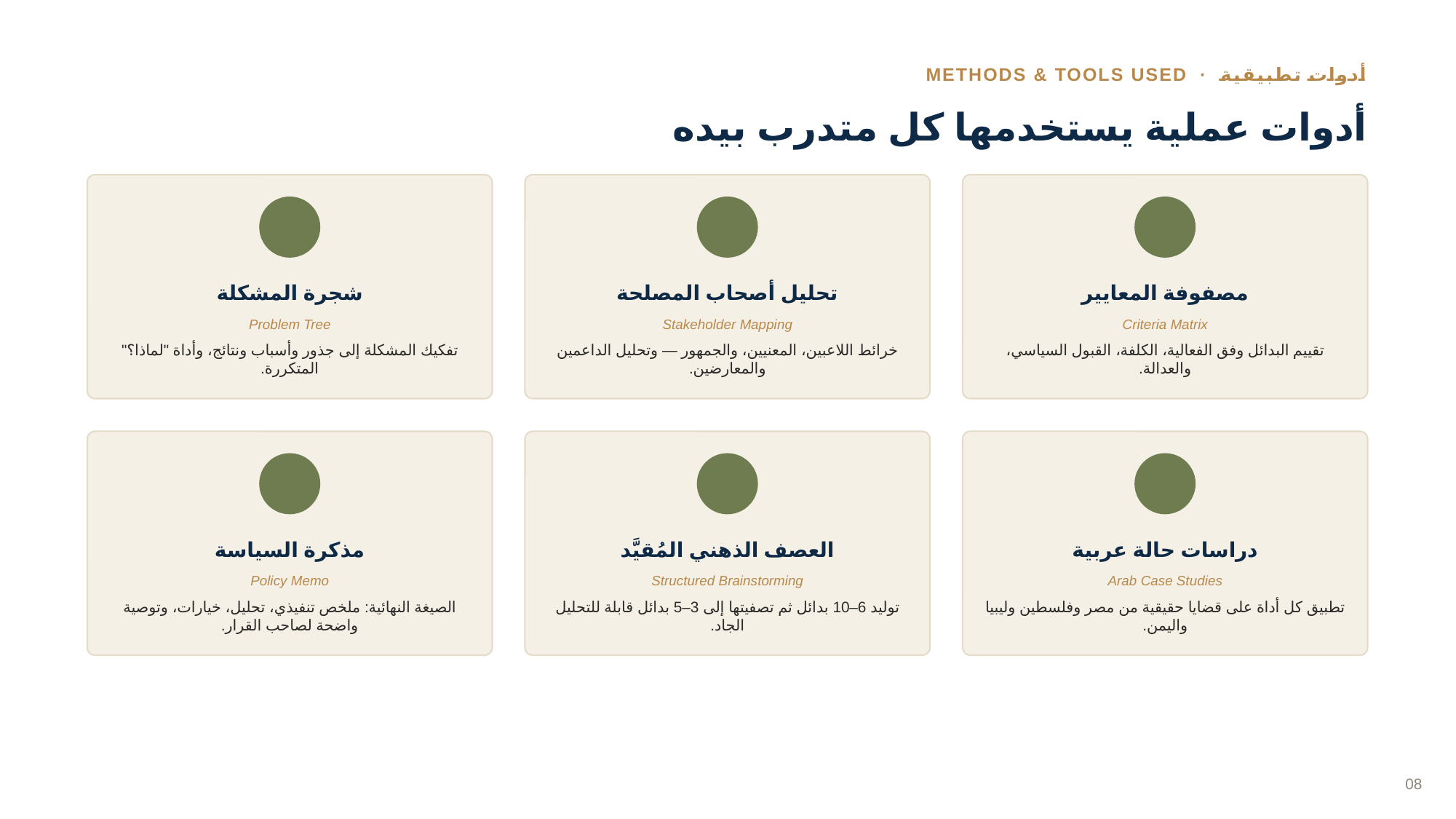

أدوات تطبيقية  ·  METHODS & TOOLS USED
أدوات عملية يستخدمها كل متدرب بيده

شجرة المشكلة
تحليل أصحاب المصلحة
مصفوفة المعايير
Problem Tree
Stakeholder Mapping
Criteria Matrix
تفكيك المشكلة إلى جذور وأسباب ونتائج، وأداة "لماذا؟" المتكررة.
خرائط اللاعبين، المعنيين، والجمهور — وتحليل الداعمين والمعارضين.
تقييم البدائل وفق الفعالية، الكلفة، القبول السياسي، والعدالة.

مذكرة السياسة
العصف الذهني المُقيَّد
دراسات حالة عربية
Policy Memo
Structured Brainstorming
Arab Case Studies
الصيغة النهائية: ملخص تنفيذي، تحليل، خيارات، وتوصية واضحة لصاحب القرار.
توليد 6–10 بدائل ثم تصفيتها إلى 3–5 بدائل قابلة للتحليل الجاد.
تطبيق كل أداة على قضايا حقيقية من مصر وفلسطين وليبيا واليمن.
08